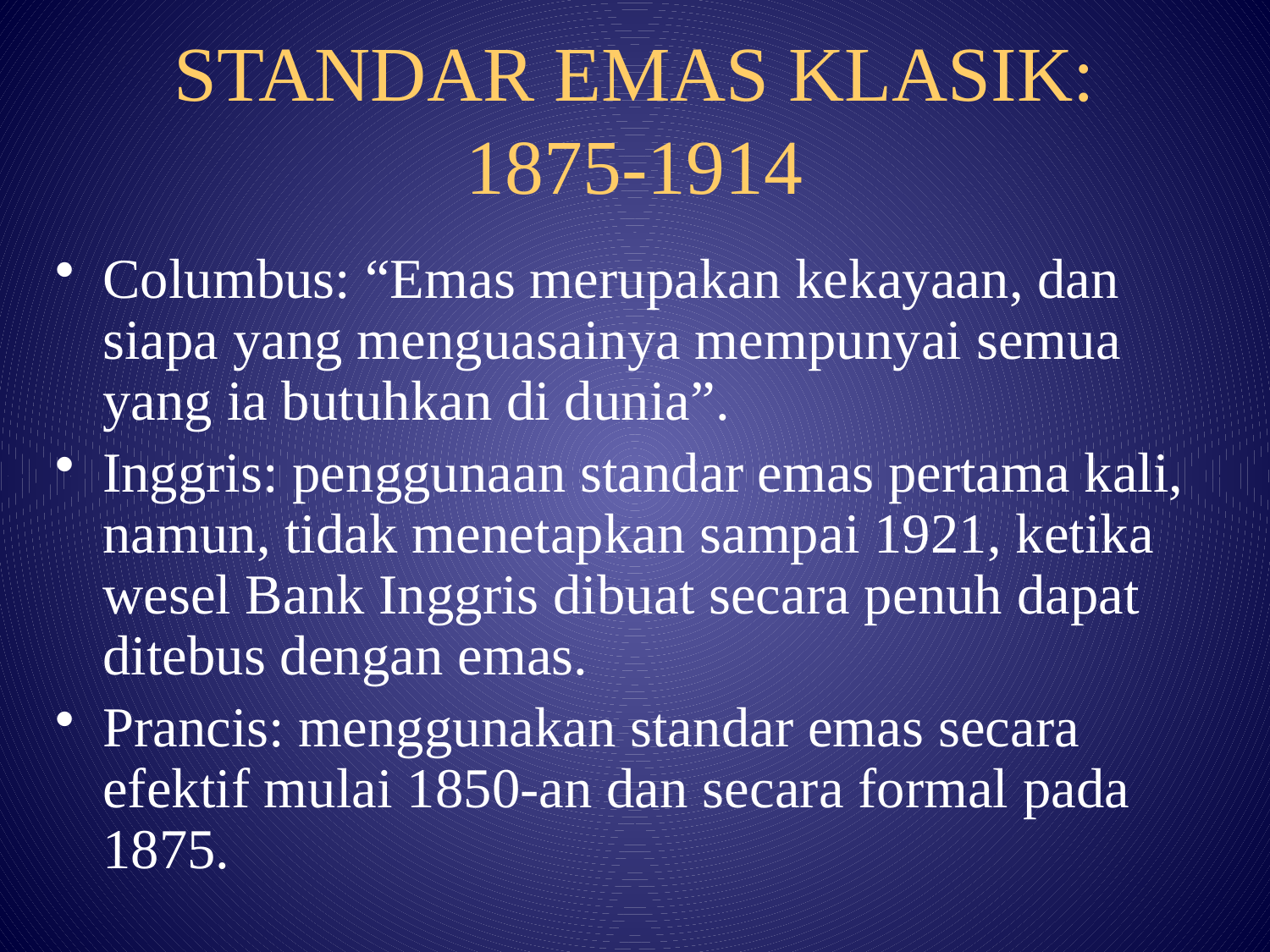

# STANDAR EMAS KLASIK: 1875-1914
Columbus: “Emas merupakan kekayaan, dan siapa yang menguasainya mempunyai semua yang ia butuhkan di dunia”.
Inggris: penggunaan standar emas pertama kali, namun, tidak menetapkan sampai 1921, ketika wesel Bank Inggris dibuat secara penuh dapat ditebus dengan emas.
Prancis: menggunakan standar emas secara efektif mulai 1850-an dan secara formal pada 1875.